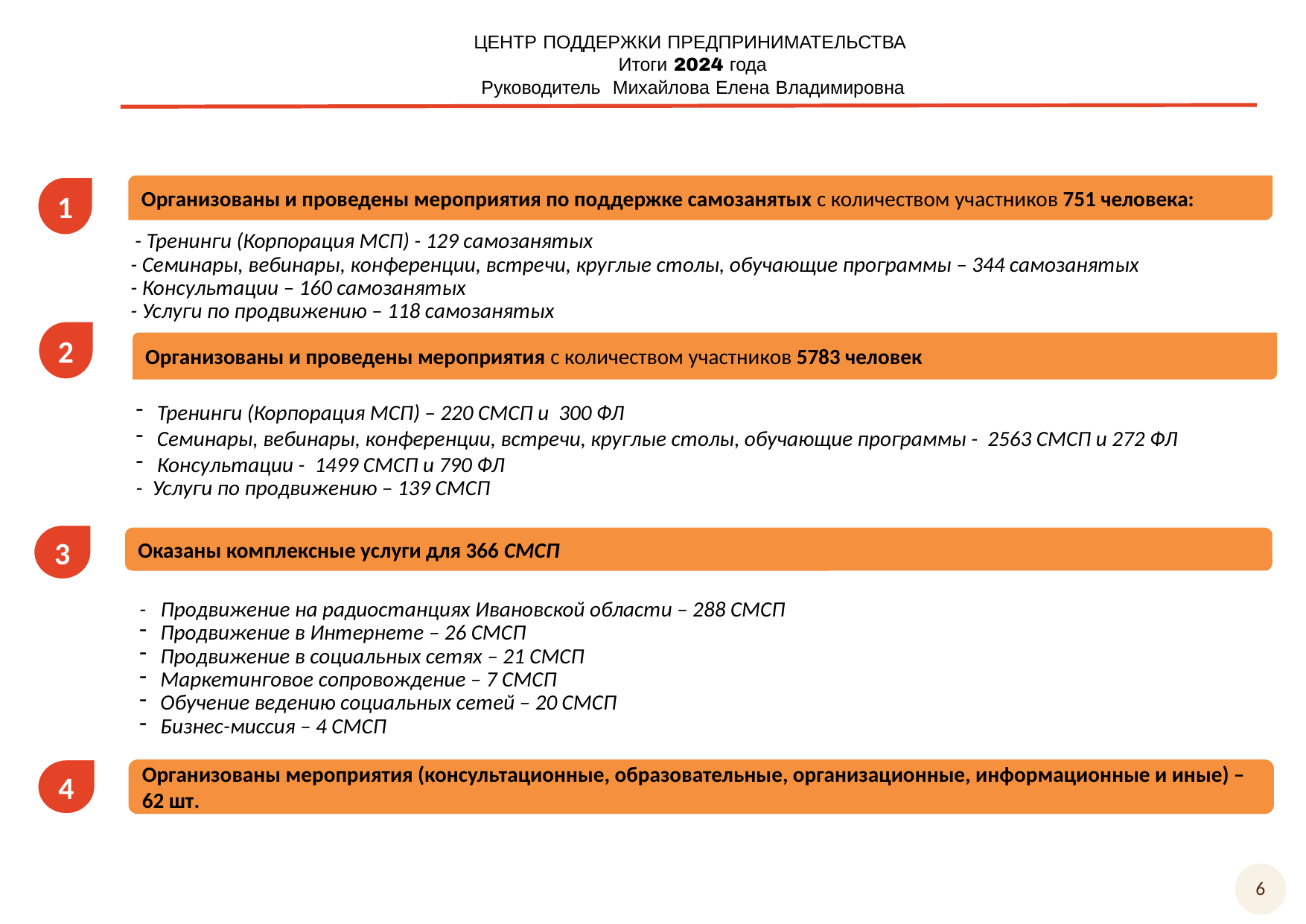

ЦЕНТР ПОДДЕРЖКИ ПРЕДПРИНИМАТЕЛЬСТВА
Итоги 2024 года
Руководитель  Михайлова Елена Владимировна

Организованы и проведены мероприятия по поддержке самозанятых с количеством участников 751 человека:
1
2
Организованы и проведены мероприятия с количеством участников 5783 человек

 - Тренинги (Корпорация МСП) - 129 самозанятых
- Семинары, вебинары, конференции, встречи, круглые столы, обучающие программы – 344 самозанятых
- Консультации – 160 самозанятых
- Услуги по продвижению – 118 самозанятых

Тренинги (Корпорация МСП) – 220 СМСП и  300 ФЛ
Семинары, вебинары, конференции, встречи, круглые столы, обучающие программы -  2563 СМСП и 272 ФЛ
Консультации -  1499 СМСП и 790 ФЛ
-  Услуги по продвижению – 139 СМСП

3
Оказаны комплексные услуги для 366 СМСП
-   Продвижение на радиостанциях Ивановской области – 288 СМСП
Продвижение в Интернете – 26 СМСП
Продвижение в социальных сетях – 21 СМСП
Маркетинговое сопровождение – 7 СМСП
Обучение ведению социальных сетей – 20 СМСП
Бизнес-миссия – 4 СМСП
4
Организованы мероприятия (консультационные, образовательные, организационные, информационные и иные) –  62 шт.